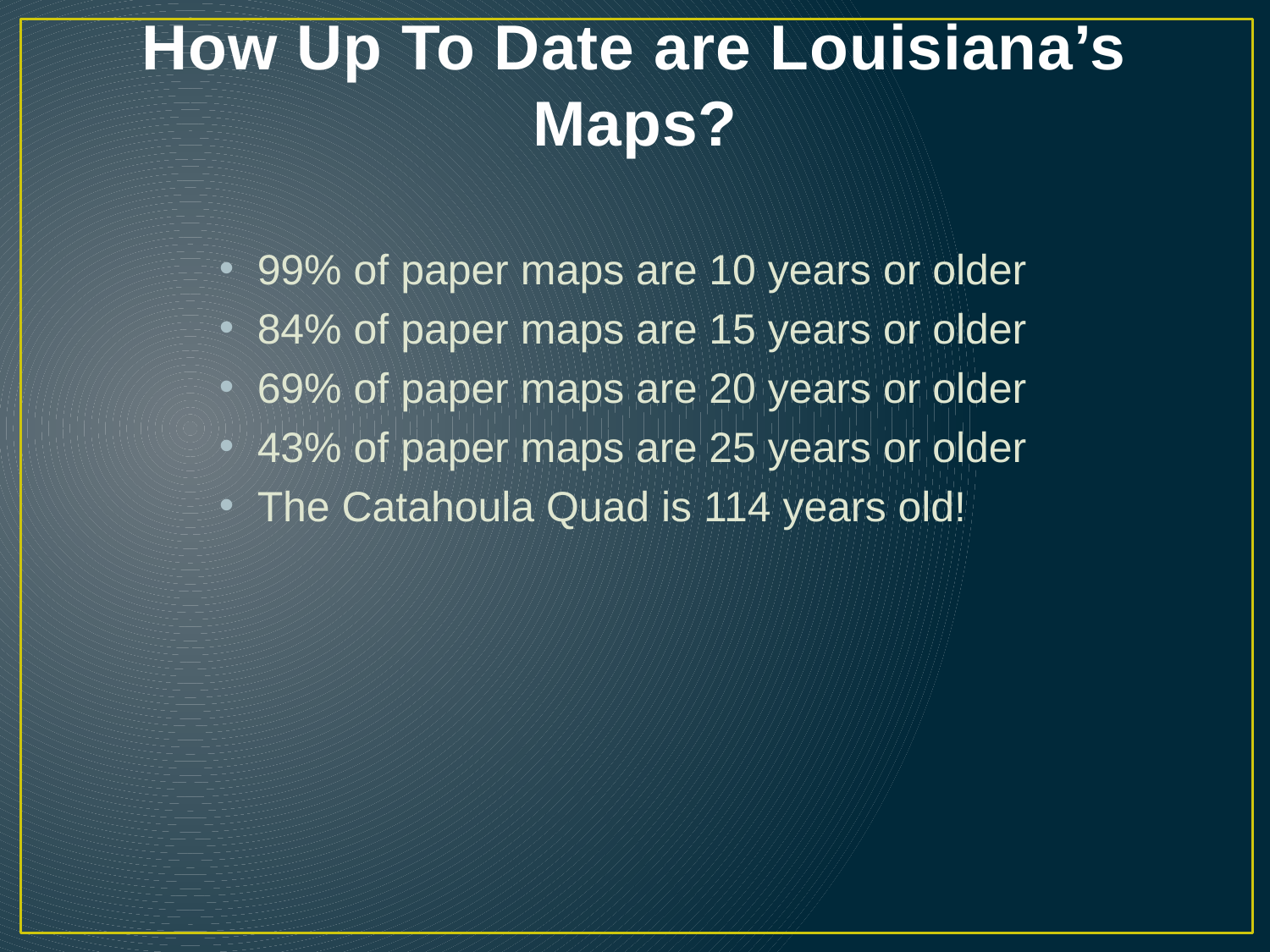

# How Up To Date are Louisiana’s Maps?
99% of paper maps are 10 years or older
84% of paper maps are 15 years or older
69% of paper maps are 20 years or older
43% of paper maps are 25 years or older
The Catahoula Quad is 114 years old!